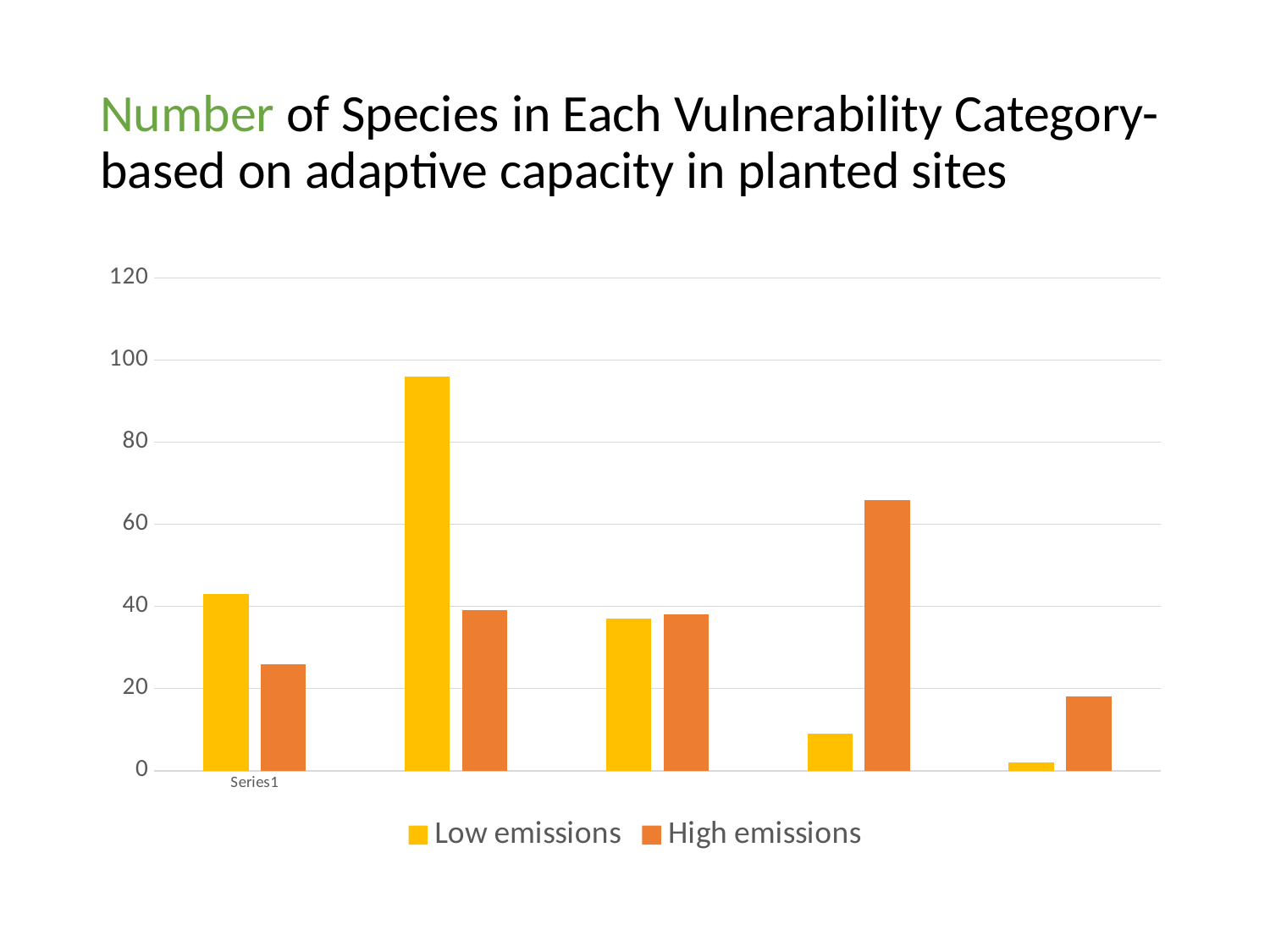

# Number of Species in Each Vulnerability Category-based on adaptive capacity in planted sites

### Chart

| Category | Low emissions | High emissions |
|---|---|---|
|  | 43.0 | 26.0 |
|  | 96.0 | 39.0 |
|  | 37.0 | 38.0 |
|  | 9.0 | 66.0 |
|  | 2.0 | 18.0 |